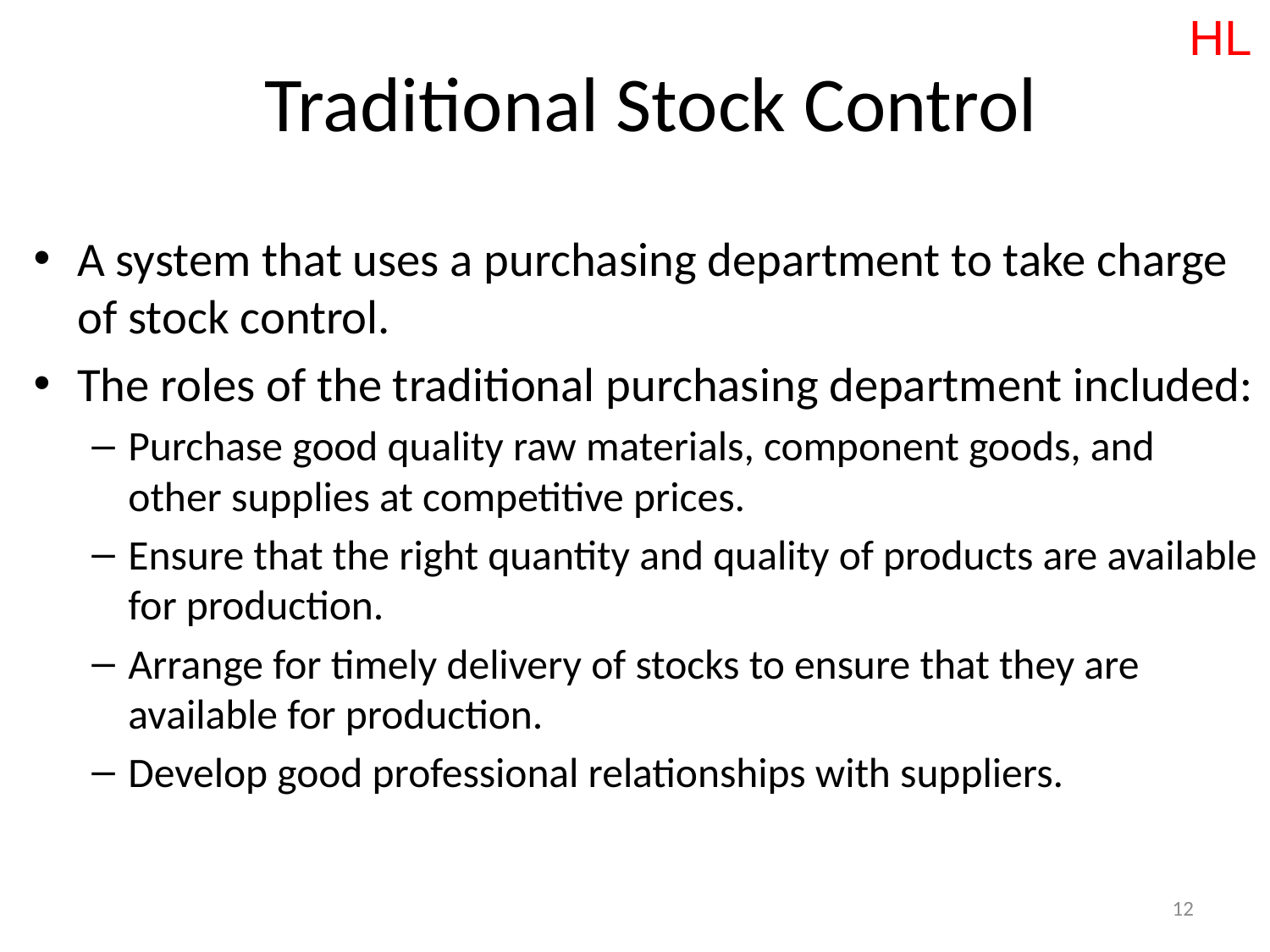

HL
# Traditional Stock Control
A system that uses a purchasing department to take charge of stock control.
The roles of the traditional purchasing department included:
Purchase good quality raw materials, component goods, and other supplies at competitive prices.
Ensure that the right quantity and quality of products are available for production.
Arrange for timely delivery of stocks to ensure that they are available for production.
Develop good professional relationships with suppliers.

12